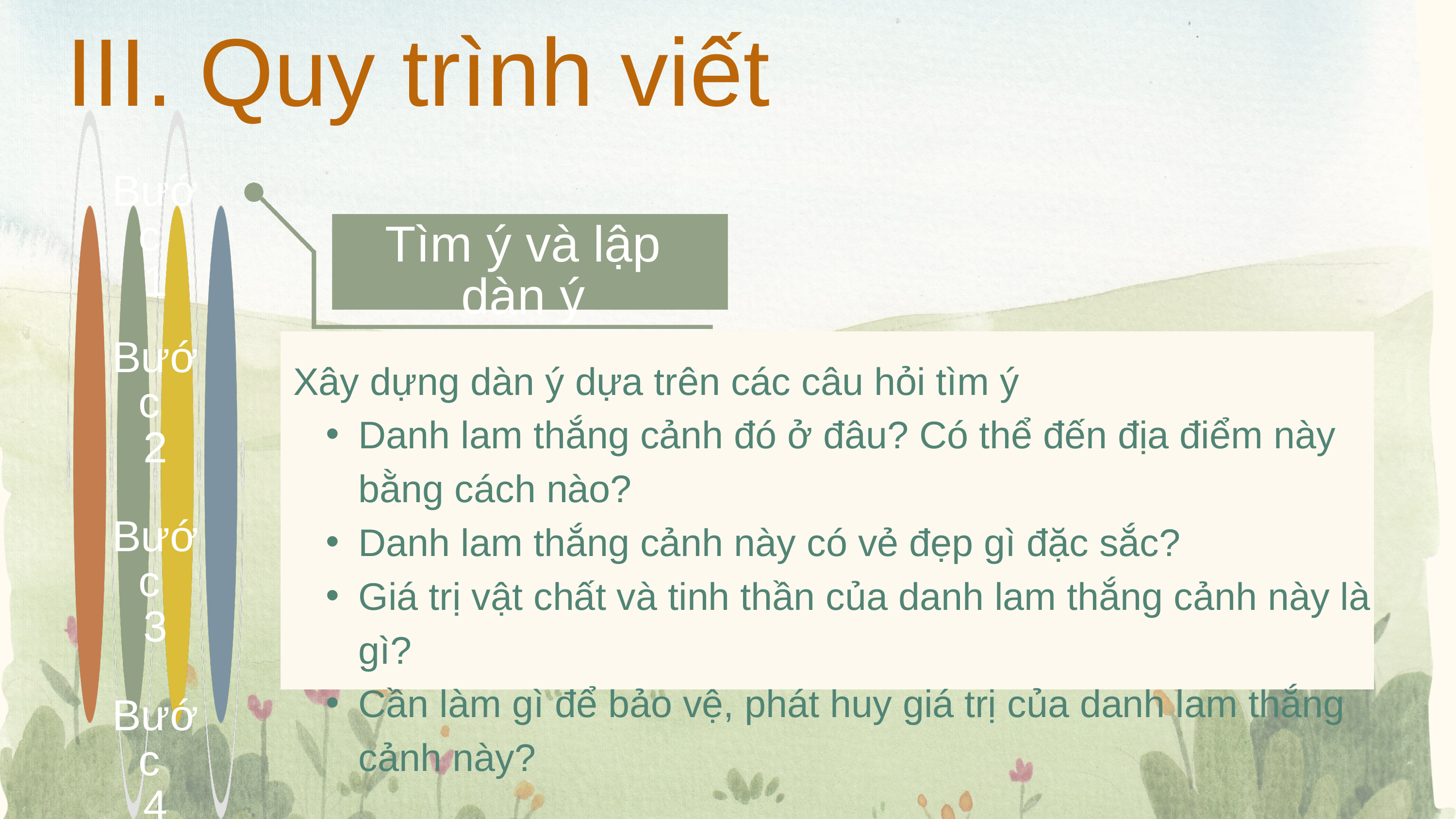

III. Quy trình viết
Bước
1

Tìm ý và lập dàn ý

Bước
2
Xây dựng dàn ý dựa trên các câu hỏi tìm ý
Danh lam thắng cảnh đó ở đâu? Có thể đến địa điểm này bằng cách nào?
Danh lam thắng cảnh này có vẻ đẹp gì đặc sắc?
Giá trị vật chất và tinh thần của danh lam thắng cảnh này là gì?
Cần làm gì để bảo vệ, phát huy giá trị của danh lam thắng cảnh này?

Bước
3
Bước
4